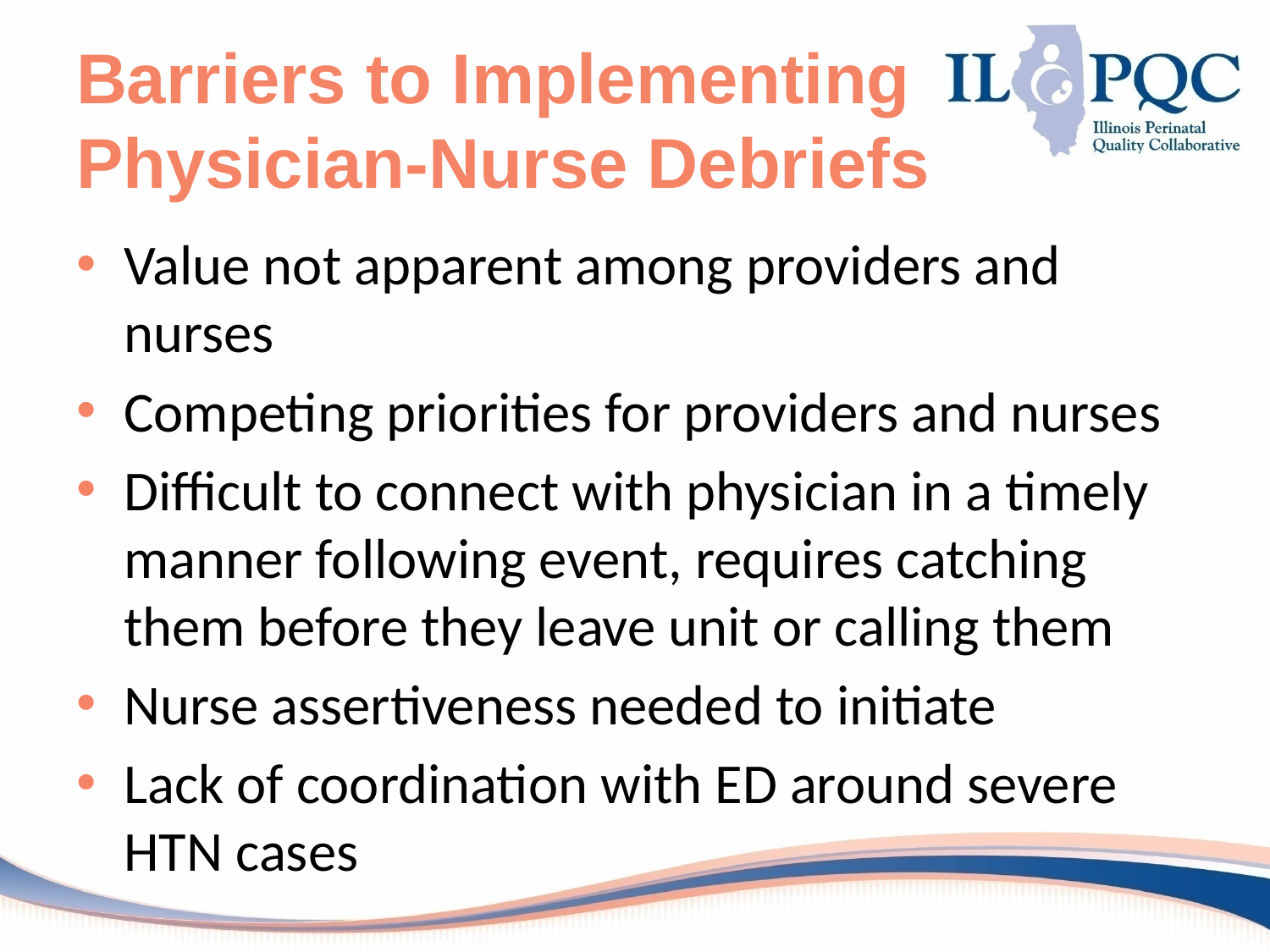

# Barriers to Implementing Physician-Nurse Debriefs
Value not apparent among providers and nurses
Competing priorities for providers and nurses
Difficult to connect with physician in a timely manner following event, requires catching them before they leave unit or calling them
Nurse assertiveness needed to initiate
Lack of coordination with ED around severe HTN cases